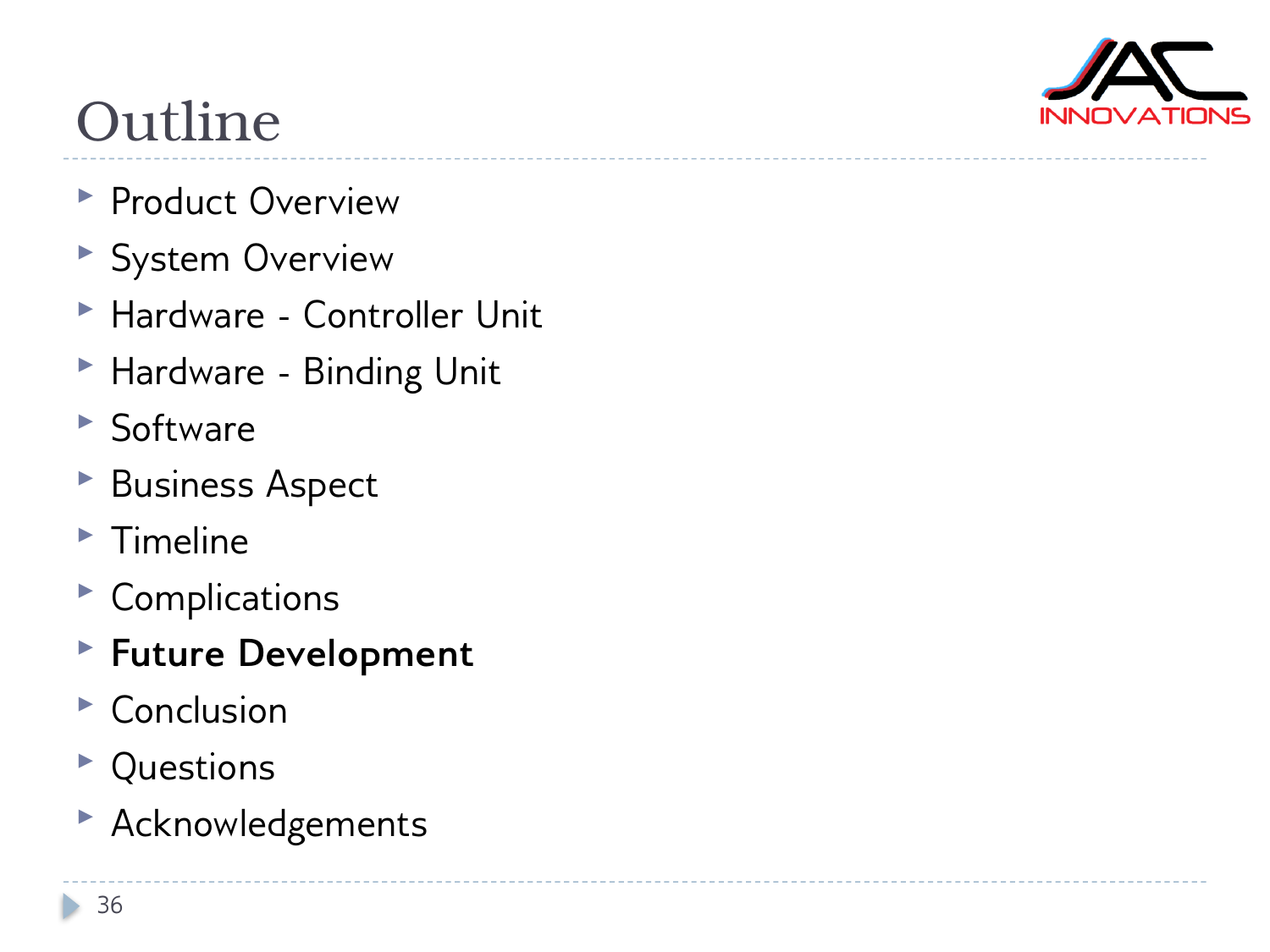

# Outline
Product Overview
System Overview
Hardware - Controller Unit
Hardware - Binding Unit
Software
Business Aspect
Timeline
Complications
Future Development
Conclusion
Questions
Acknowledgements

36